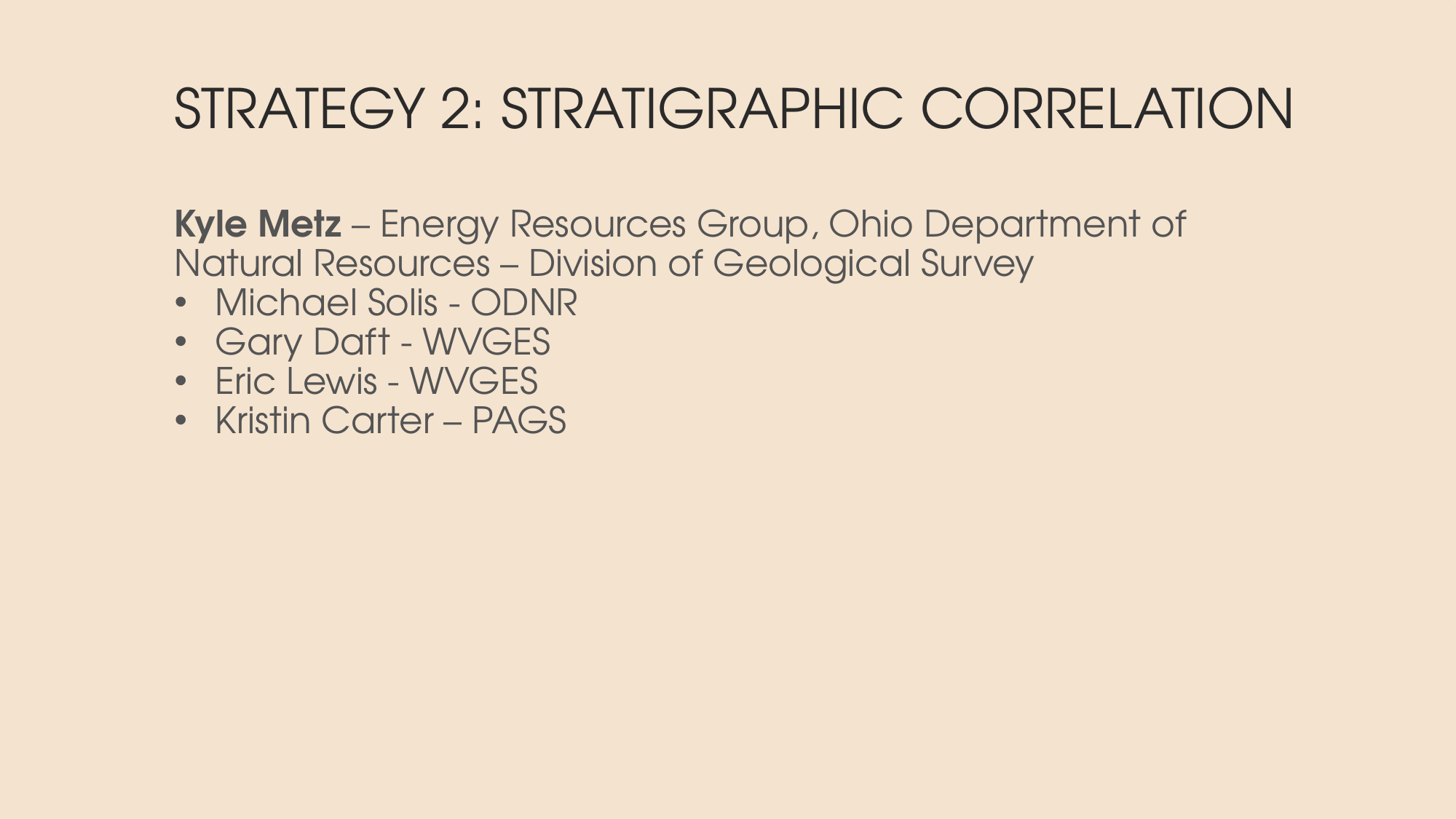

Strategy 2: stratigraphic correlation
Kyle Metz – Energy Resources Group, Ohio Department of Natural Resources – Division of Geological Survey
Michael Solis - ODNR
Gary Daft - WVGES
Eric Lewis - WVGES
Kristin Carter – PAGS